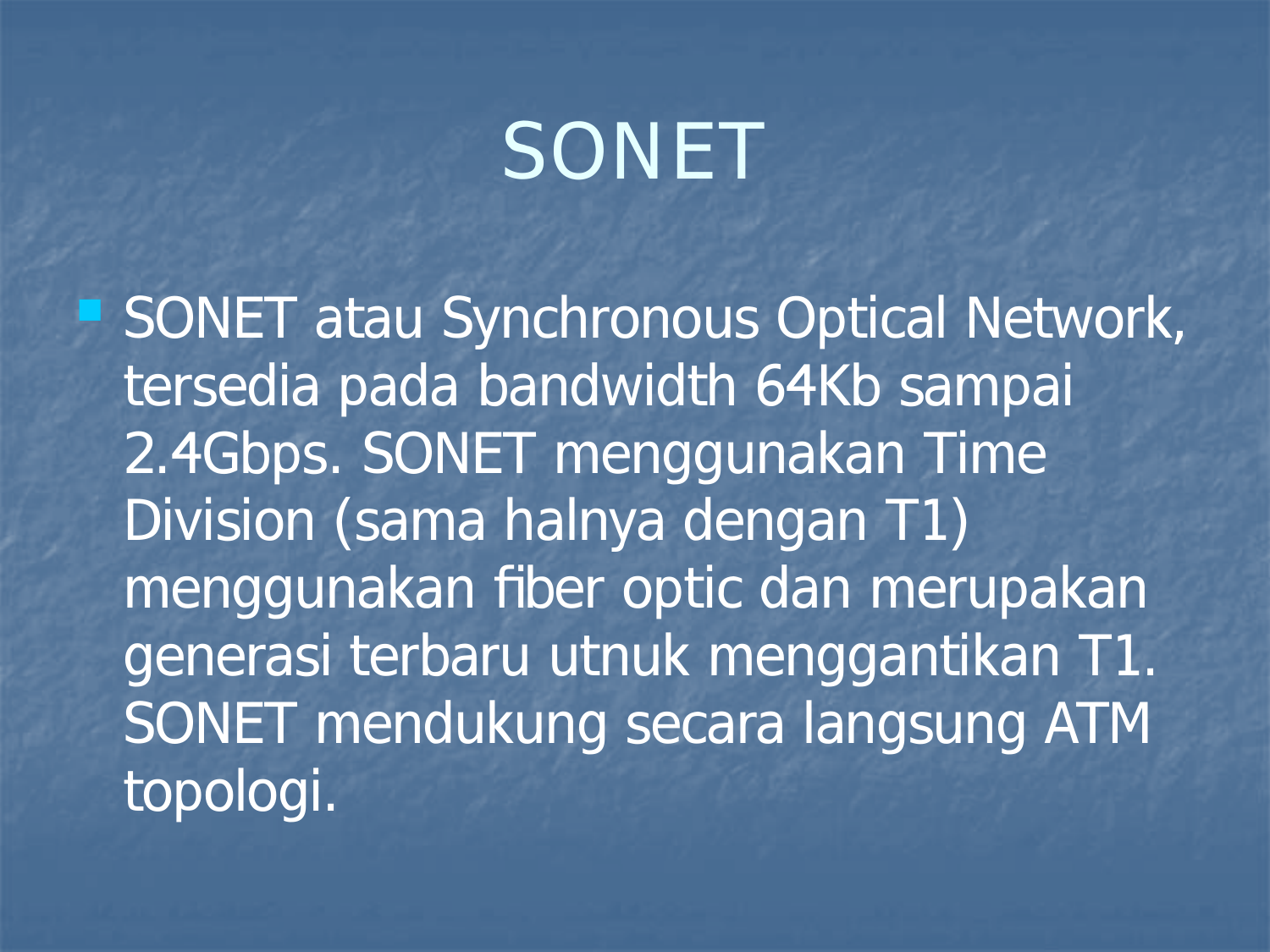

# SONET
SONET atau Synchronous Optical Network, tersedia pada bandwidth 64Kb sampai 2.4Gbps. SONET menggunakan Time Division (sama halnya dengan T1) menggunakan fiber optic dan merupakan generasi terbaru utnuk menggantikan T1. SONET mendukung secara langsung ATM topologi.